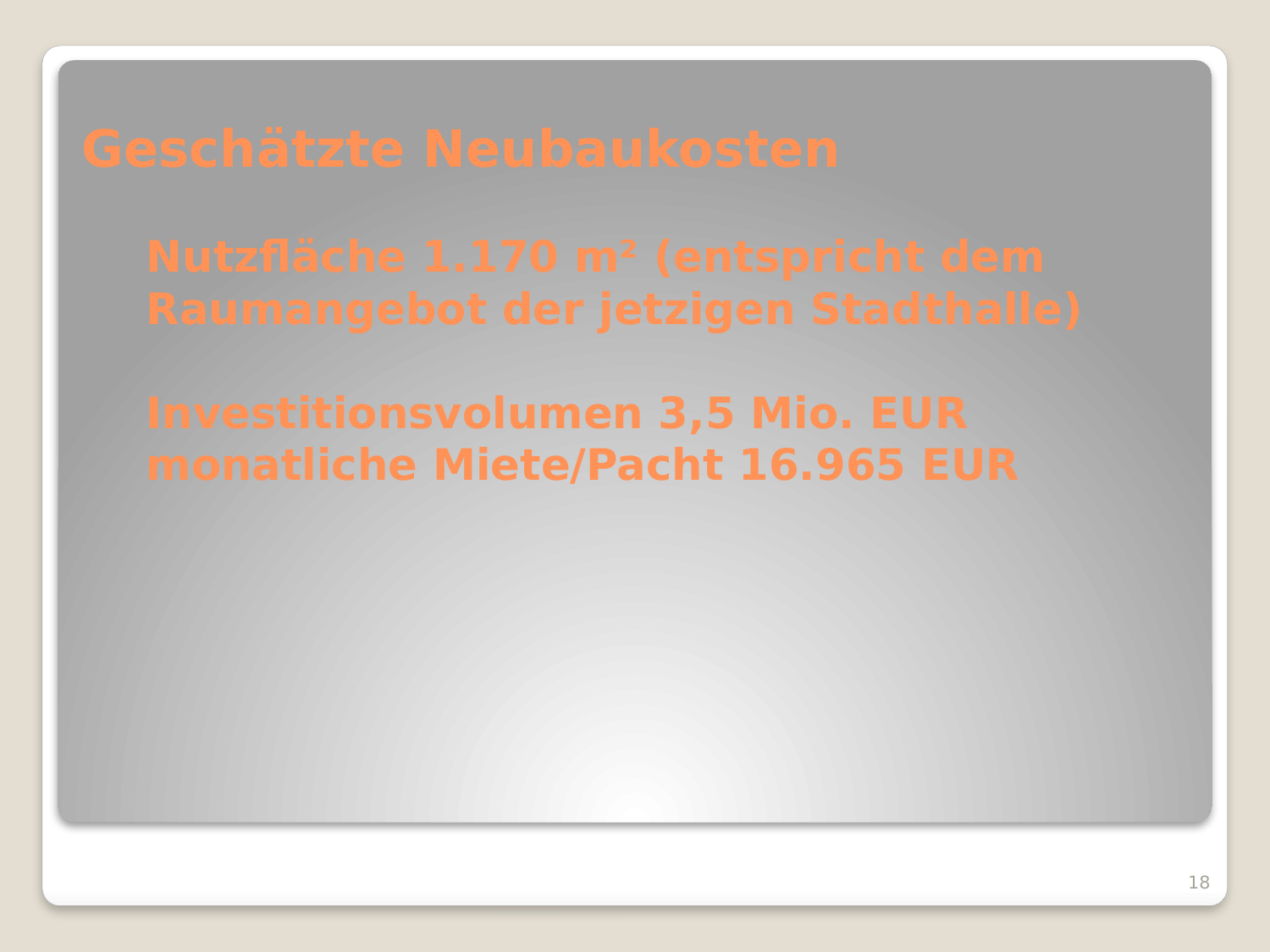

# Geschätzte Neubaukosten Nutzfläche 1.170 m² (entspricht dem Raumangebot der jetzigen Stadthalle) Investitionsvolumen 3,5 Mio. EUR monatliche Miete/Pacht 16.965 EUR
18